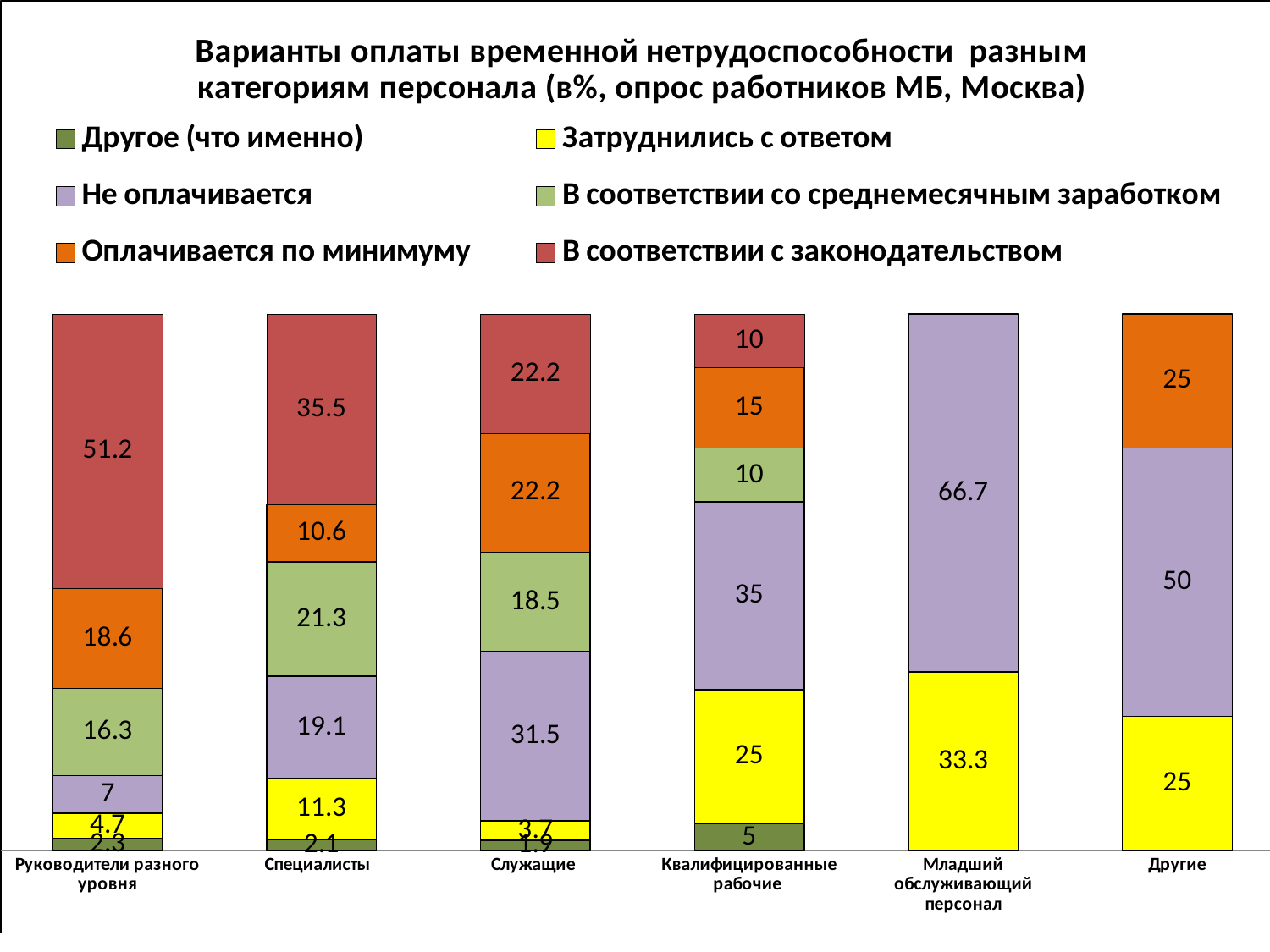

### Chart: Варианты оплаты временной нетрудоспособности  разным категориям персонала (в%, опрос работников МБ, Москва)

| Category | Другое (что именно) | Затруднились с ответом | Не оплачивается | В соответствии со среднемесячным заработком | Оплачивается по минимуму | В соответствии с законодательством |
|---|---|---|---|---|---|---|
| Руководители разного уровня | 2.3 | 4.7 | 7.0 | 16.3 | 18.6 | 51.2 |
| Специалисты   | 2.1 | 11.3 | 19.1 | 21.3 | 10.6 | 35.5 |
| Служащие  | 1.9 | 3.7 | 31.5 | 18.5 | 22.2 | 22.2 |
| Квалифицированные рабочие  | 5.0 | 25.0 | 35.0 | 10.0 | 15.0 | 10.0 |
| Младший обслуживающий персонал | None | 33.300000000000004 | 66.7 | None | None | None |
| Другие | None | 25.0 | 50.0 | None | 25.0 | None |